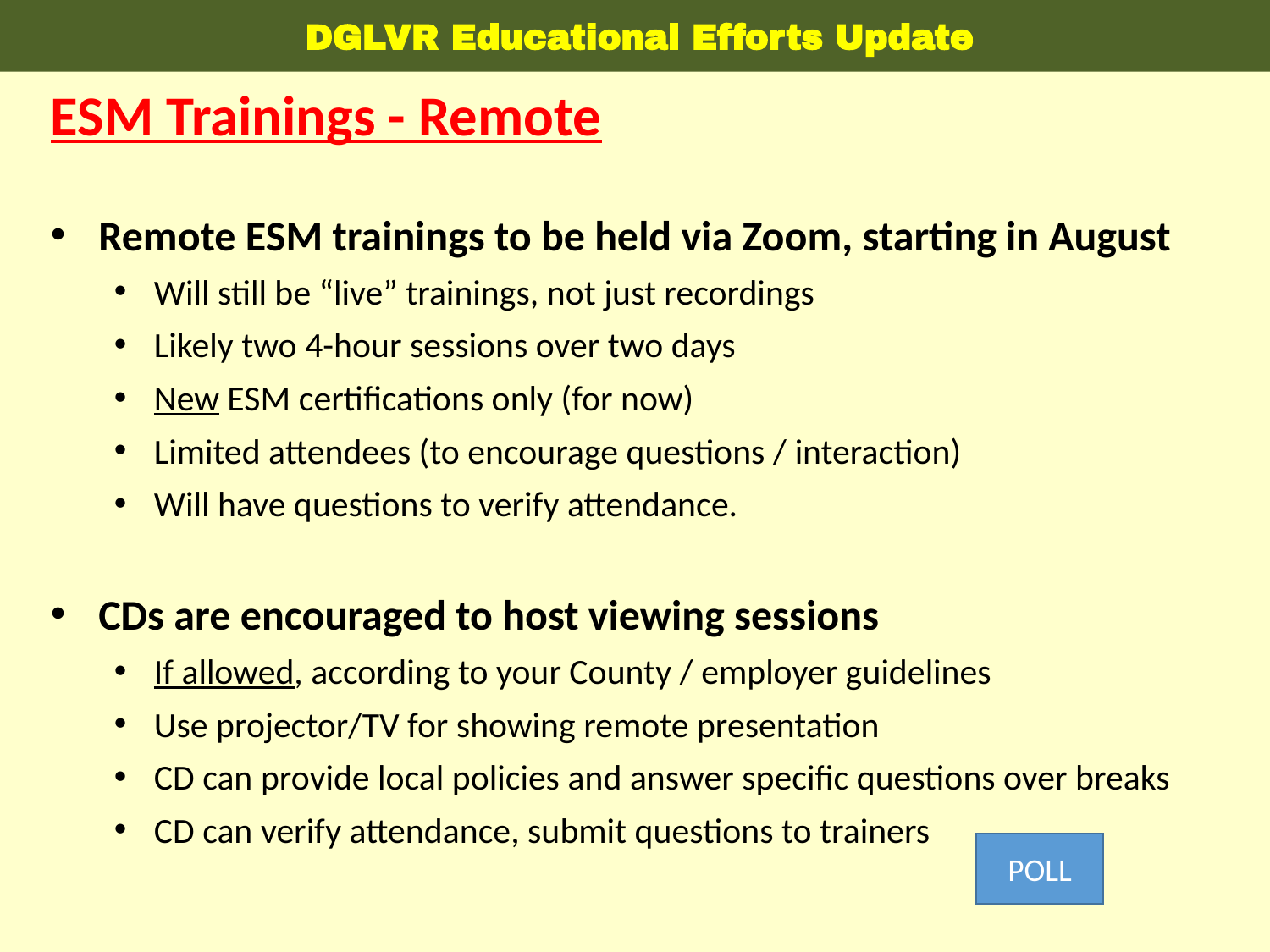

DGLVR Educational Efforts Update
ESM Trainings - Remote

Remote ESM trainings to be held via Zoom, starting in August
Will still be “live” trainings, not just recordings
Likely two 4-hour sessions over two days
New ESM certifications only (for now)
Limited attendees (to encourage questions / interaction)
Will have questions to verify attendance.

CDs are encouraged to host viewing sessions
If allowed, according to your County / employer guidelines
Use projector/TV for showing remote presentation
CD can provide local policies and answer specific questions over breaks
CD can verify attendance, submit questions to trainers

POLL